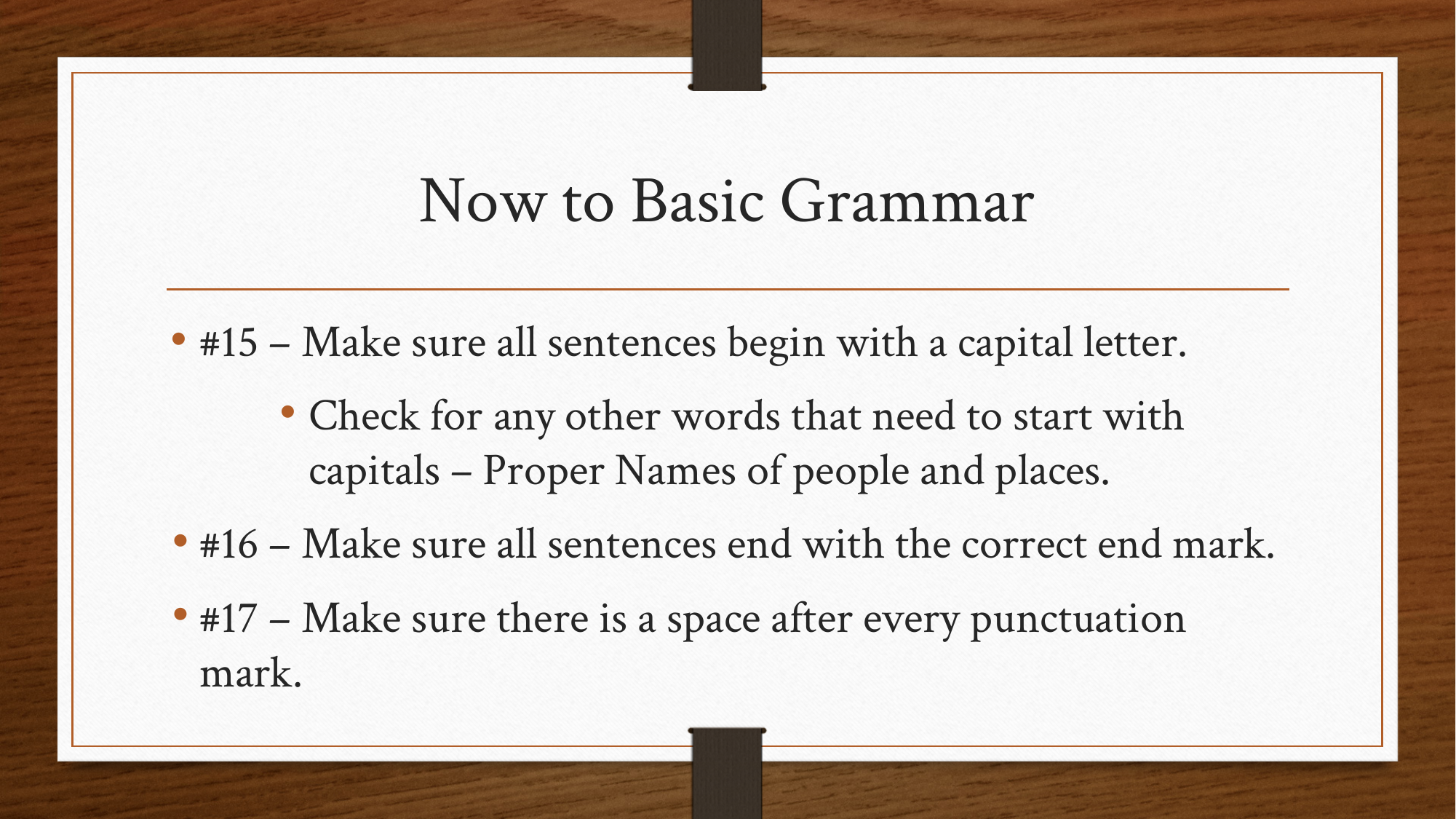

# Now to Basic Grammar
#15 – Make sure all sentences begin with a capital letter.
Check for any other words that need to start with capitals – Proper Names of people and places.
#16 – Make sure all sentences end with the correct end mark.
#17 – Make sure there is a space after every punctuation mark.